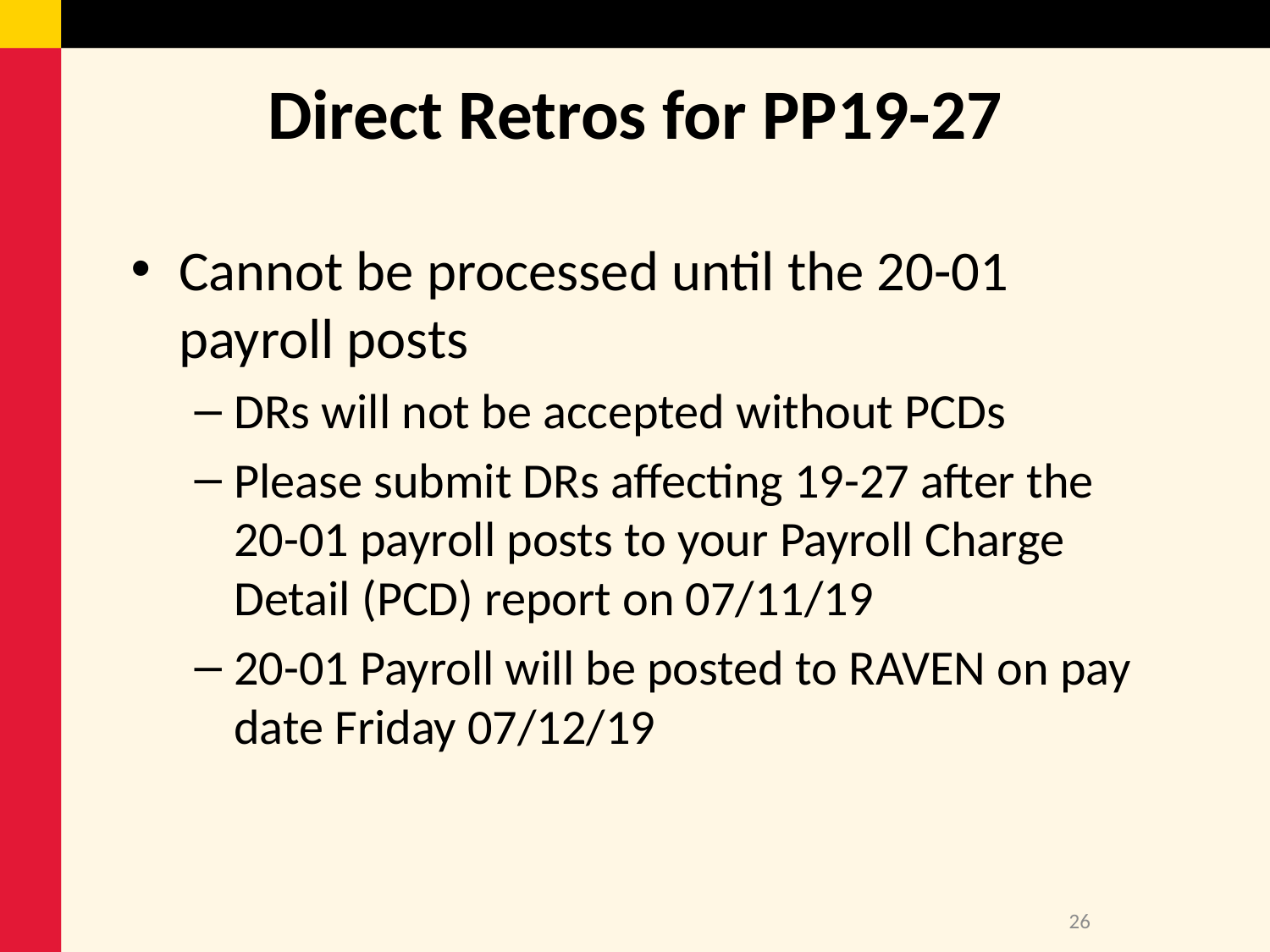

# Direct Retros for PP19-27
Cannot be processed until the 20-01 payroll posts
DRs will not be accepted without PCDs
Please submit DRs affecting 19-27 after the 20-01 payroll posts to your Payroll Charge Detail (PCD) report on 07/11/19
20-01 Payroll will be posted to RAVEN on pay date Friday 07/12/19

26